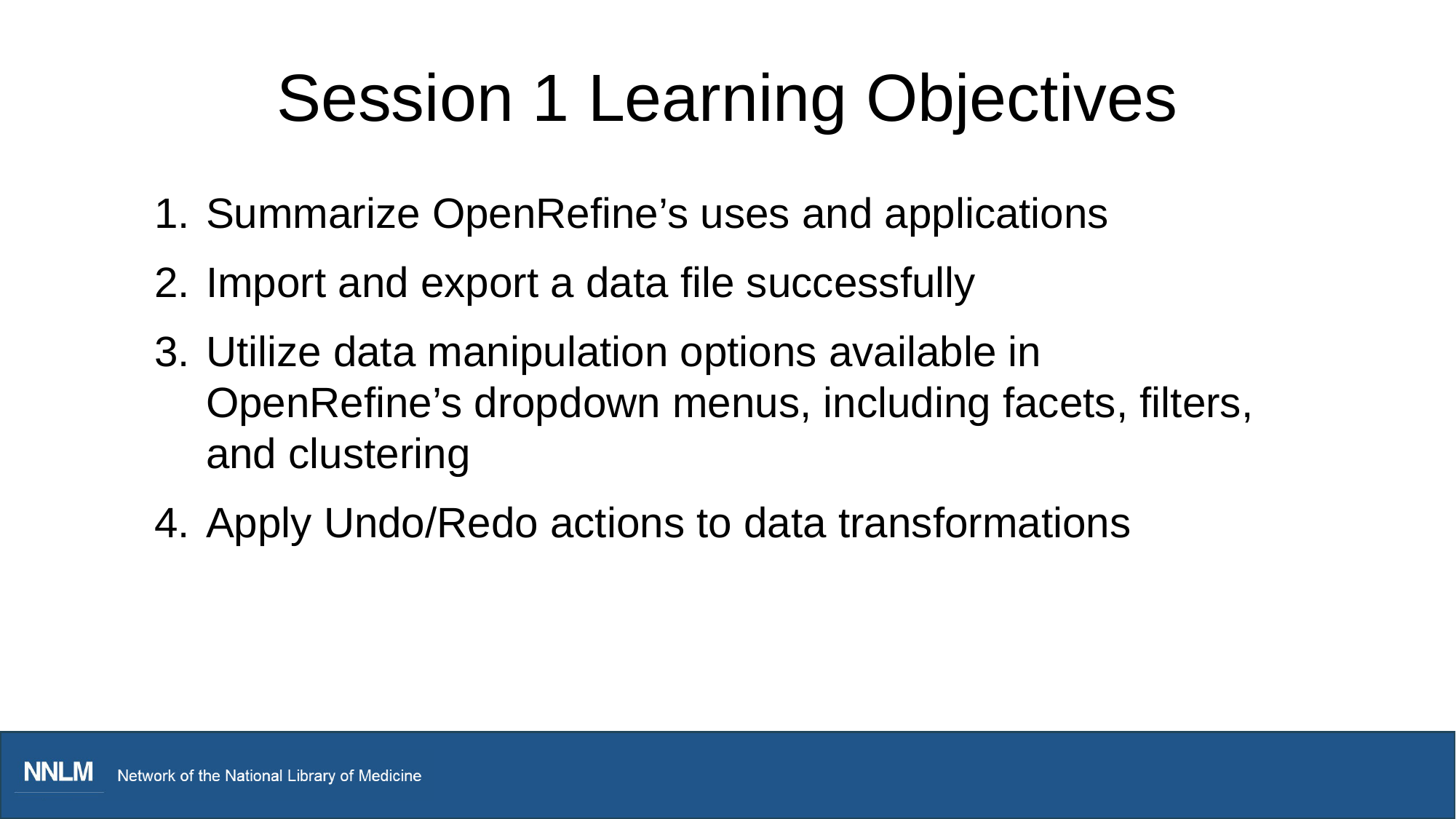

# Session 1 Learning Objectives
Summarize OpenRefine’s uses and applications
Import and export a data file successfully
Utilize data manipulation options available in OpenRefine’s dropdown menus, including facets, filters, and clustering
Apply Undo/Redo actions to data transformations